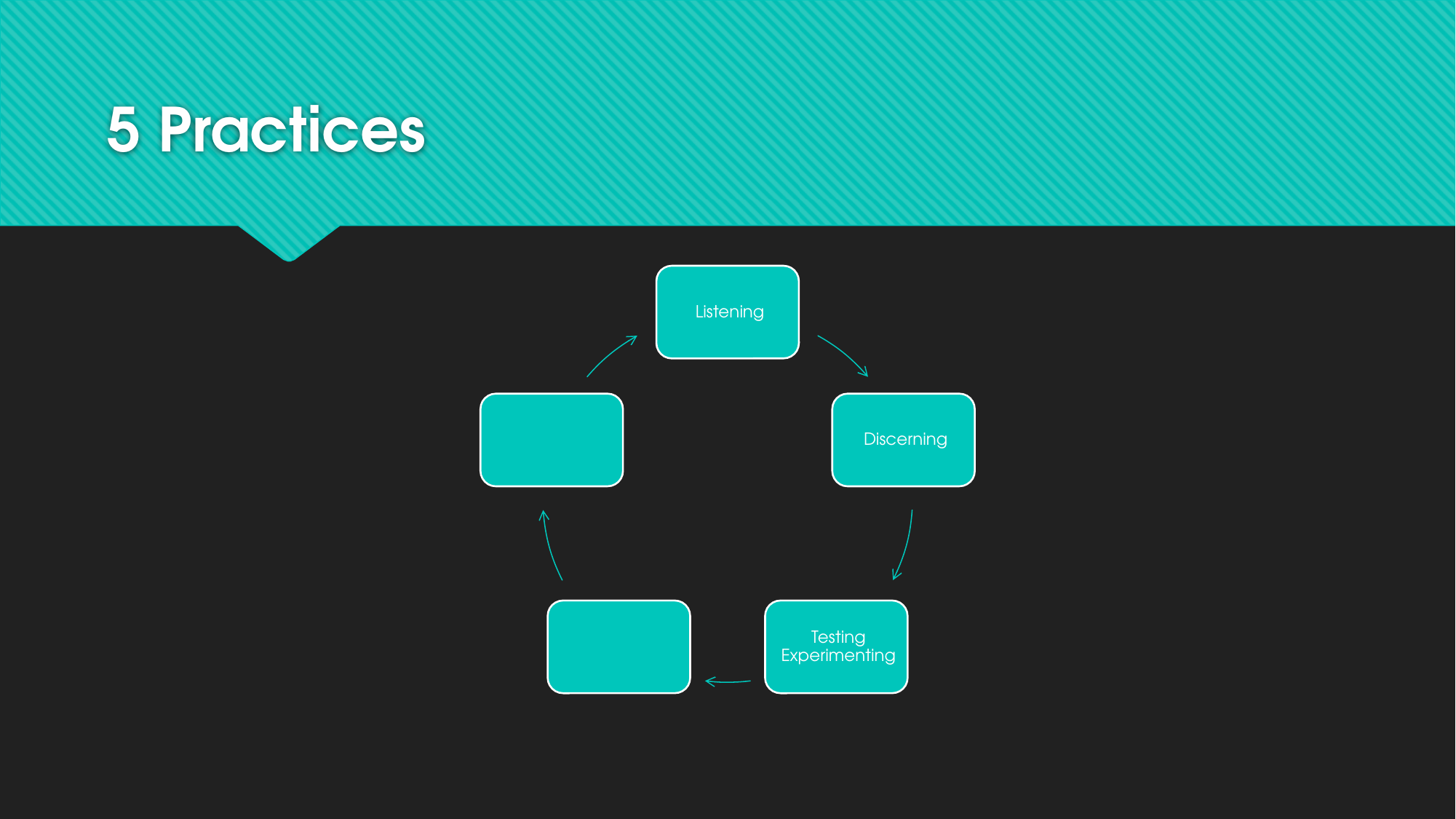

# 5 Practices
Listening
Discerning
Testing Experimenting